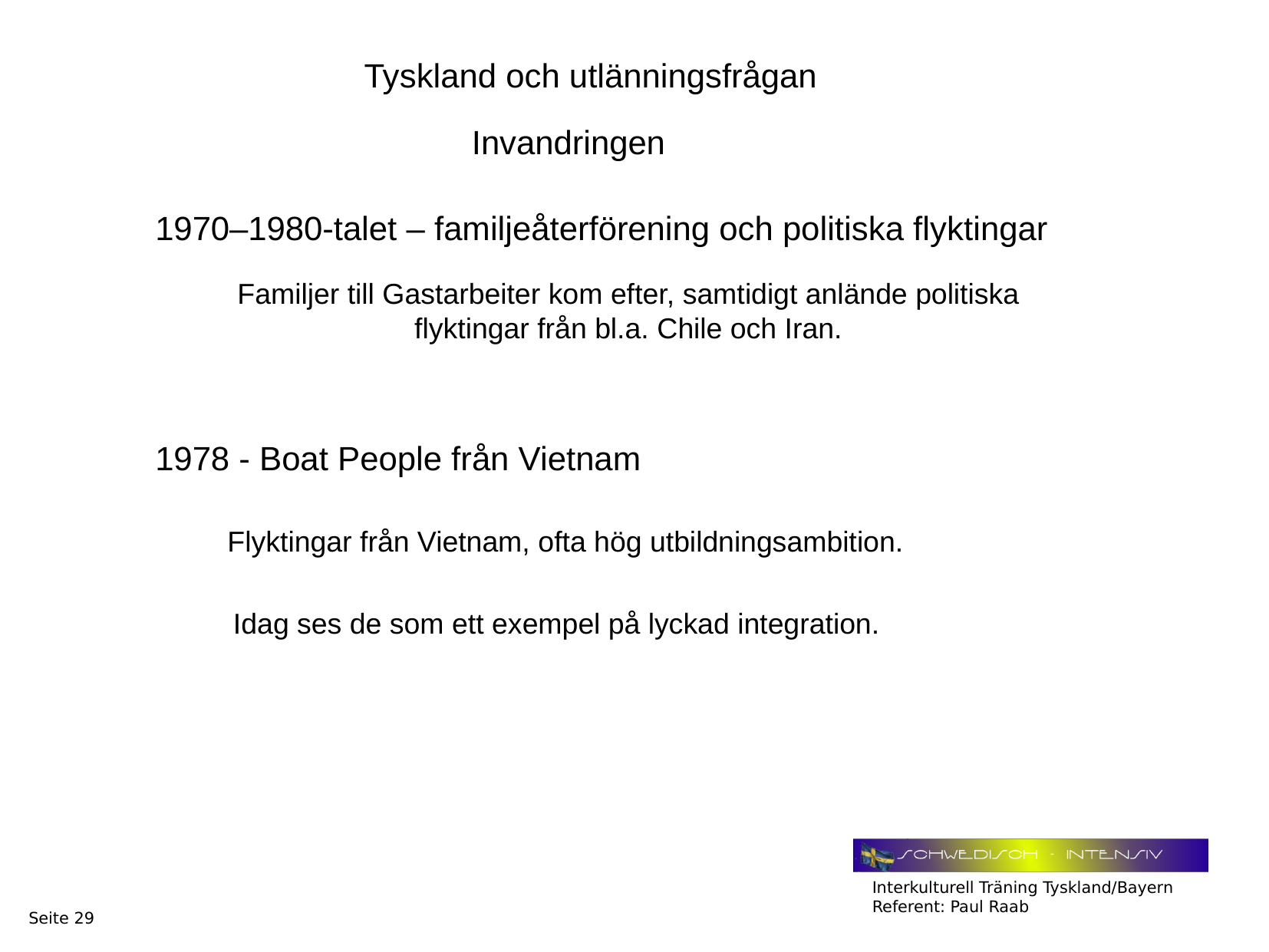

Tyskland och utlänningsfrågan
Invandringen
1970–1980-talet – familjeåterförening och politiska flyktingar
Familjer till Gastarbeiter kom efter, samtidigt anlände politiska flyktingar från bl.a. Chile och Iran.
1978 - Boat People från Vietnam
Flyktingar från Vietnam, ofta hög utbildningsambition.
Idag ses de som ett exempel på lyckad integration.